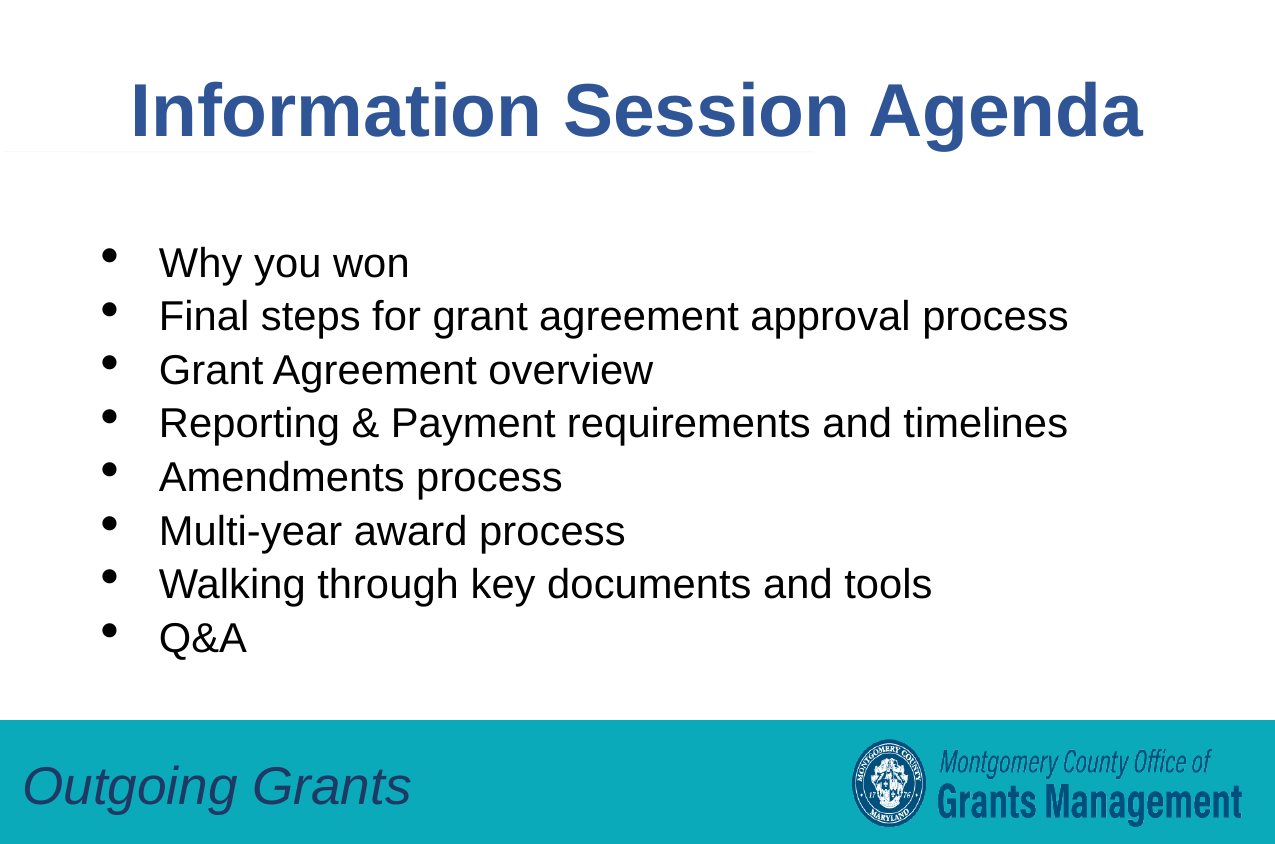

Information Session Agenda

Why you won
Final steps for grant agreement approval process
Grant Agreement overview
Reporting & Payment requirements and timelines
Amendments process
Multi-year award process
Walking through key documents and tools
Q&A